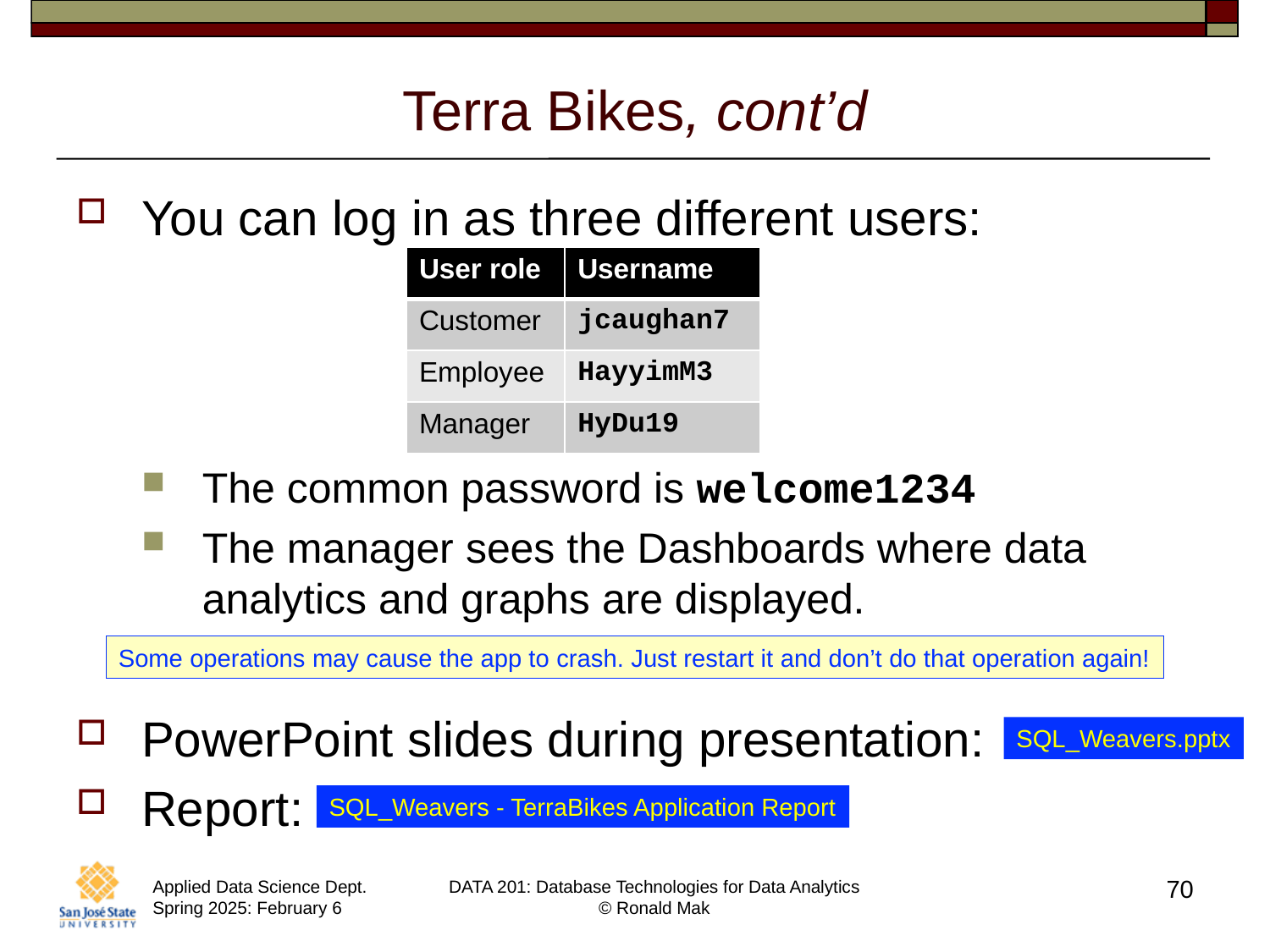

# Terra Bikes, cont’d
You can log in as three different users:

The common password is welcome1234
The manager sees the Dashboards where data analytics and graphs are displayed.

PowerPoint slides during presentation:
Report:
| User role | Username |
| --- | --- |
| Customer | jcaughan7 |
| Employee | HayyimM3 |
| Manager | HyDu19 |
Some operations may cause the app to crash. Just restart it and don’t do that operation again!
SQL_Weavers.pptx
SQL_Weavers - TerraBikes Application Report
70